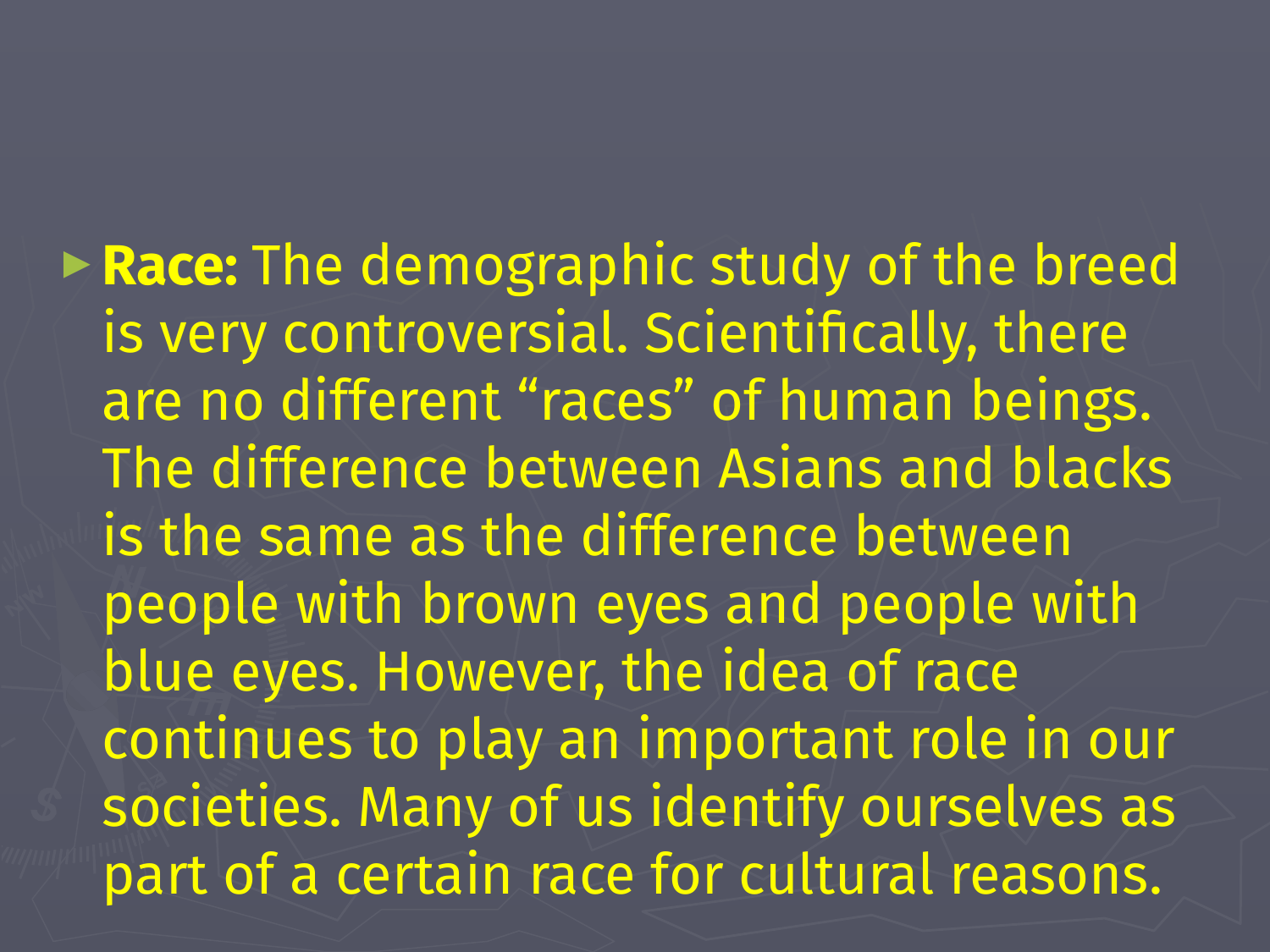

#
Race: The demographic study of the breed is very controversial. Scientifically, there are no different “races” of human beings. The difference between Asians and blacks is the same as the difference between people with brown eyes and people with blue eyes. However, the idea of race continues to play an important role in our societies. Many of us identify ourselves as part of a certain race for cultural reasons.